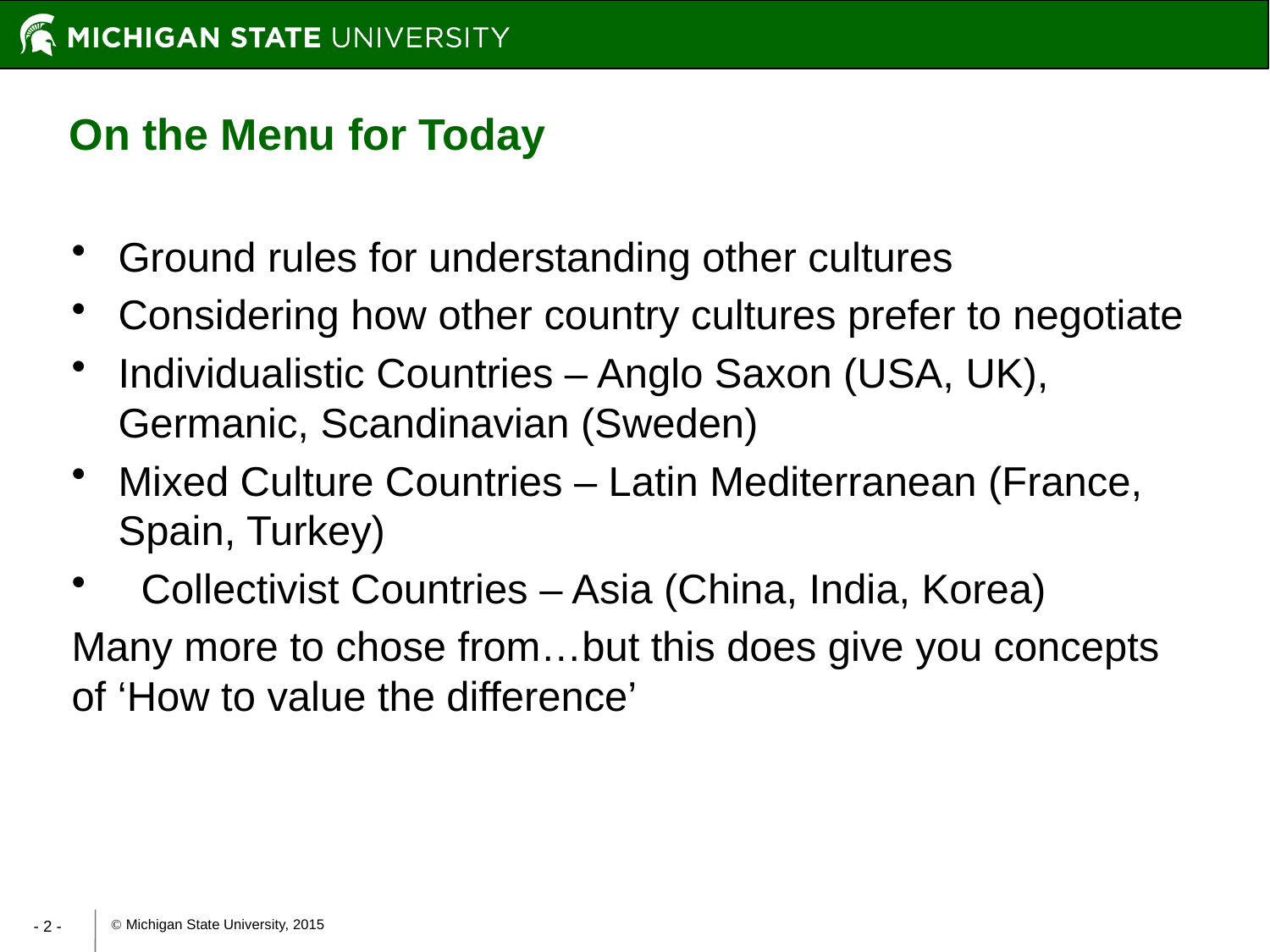

On the Menu for Today
Ground rules for understanding other cultures
Considering how other country cultures prefer to negotiate
Individualistic Countries – Anglo Saxon (USA, UK), Germanic, Scandinavian (Sweden)
Mixed Culture Countries – Latin Mediterranean (France, Spain, Turkey)
  Collectivist Countries – Asia (China, India, Korea)
Many more to chose from…but this does give you concepts of ‘How to value the difference’